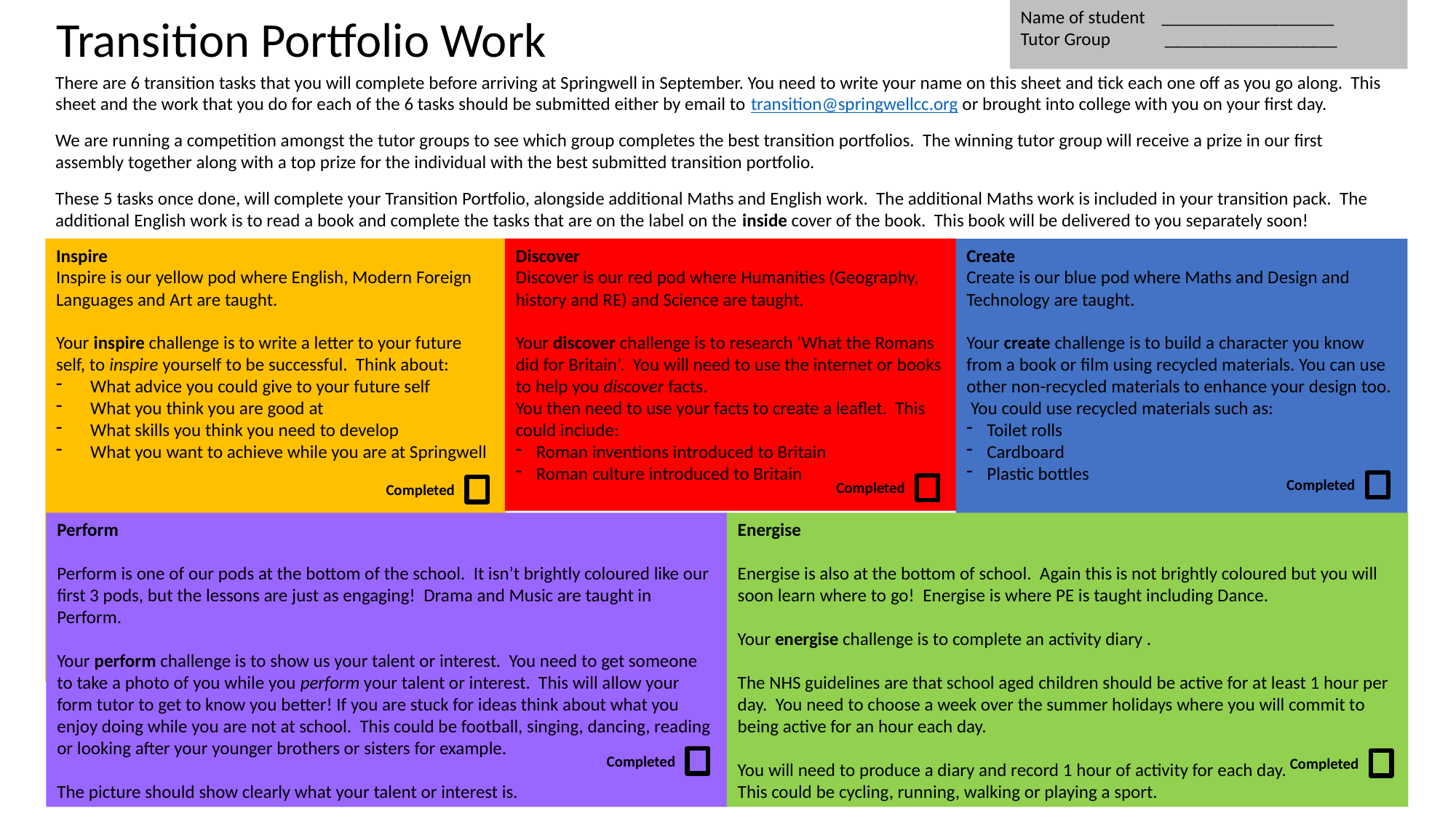

# Transition Portfolio Work
Name of student    ___________________
Tutor Group             ___________________

There are 6 transition tasks that you will complete before arriving at Springwell in September. You need to write your name on this sheet and tick each one off as you go along.  This sheet and the work that you do for each of the 6 tasks should be submitted either by email to transition@springwellcc.org or brought into college with you on your first day.

We are running a competition amongst the tutor groups to see which group completes the best transition portfolios.  The winning tutor group will receive a prize in our first assembly together along with a top prize for the individual with the best submitted transition portfolio.

These 5 tasks once done, will complete your Transition Portfolio, alongside additional Maths and English work.  The additional Maths work is included in your transition pack.  The additional English work is to read a book and complete the tasks that are on the label on the inside cover of the book.  This book will be delivered to you separately soon!

Inspire
Inspire is our yellow pod where English, Modern Foreign Languages and Art are taught.

Your inspire challenge is to write a letter to your future self, to inspire yourself to be successful.  Think about:
What advice you could give to your future self
What you think you are good at
What skills you think you need to develop
What you want to achieve while you are at Springwell

Discover
Discover is our red pod where Humanities (Geography, history and RE) and Science are taught.

Your discover challenge is to research ‘What the Romans did for Britain’.  You will need to use the internet or books to help you discover facts.
You then need to use your facts to create a leaflet.  This could include:
Roman inventions introduced to Britain
Roman culture introduced to Britain

Create
Create is our blue pod where Maths and Design and Technology are taught.

Your create challenge is to build a character you know from a book or film using recycled materials. You can use other non-recycled materials to enhance your design too.
 You could use recycled materials such as:
Toilet rolls
Cardboard
Plastic bottles

Completed

Completed
Completed

Perform

Perform is one of our pods at the bottom of the school.  It isn’t brightly coloured like our first 3 pods, but the lessons are just as engaging!  Drama and Music are taught in Perform.

Your perform challenge is to show us your talent or interest.  You need to get someone to take a photo of you while you perform your talent or interest.  This will allow your form tutor to get to know you better! If you are stuck for ideas think about what you enjoy doing while you are not at school.  This could be football, singing, dancing, reading or looking after your younger brothers or sisters for example.

The picture should show clearly what your talent or interest is.
Energise

Energise is also at the bottom of school.  Again this is not brightly coloured but you will soon learn where to go!  Energise is where PE is taught including Dance.

Your energise challenge is to complete an activity diary .

The NHS guidelines are that school aged children should be active for at least 1 hour per day.  You need to choose a week over the summer holidays where you will commit to being active for an hour each day.

You will need to produce a diary and record 1 hour of activity for each day.                         This could be cycling, running, walking or playing a sport.
Completed
Completed